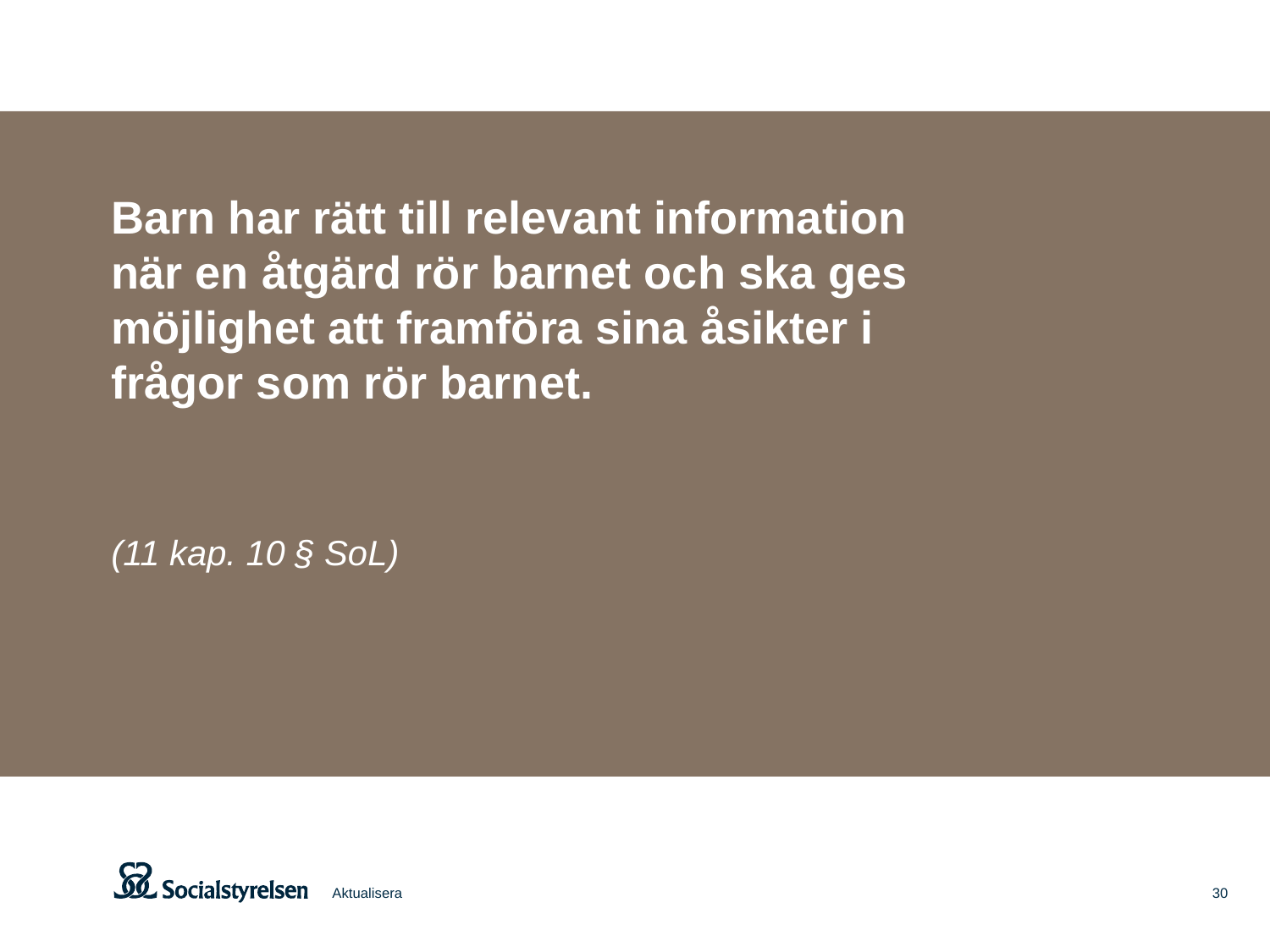

Barn har rätt till relevant information
när en åtgärd rör barnet och ska ges möjlighet att framföra sina åsikter i
frågor som rör barnet.

(11 kap. 10 § SoL)

Aktualisera
30